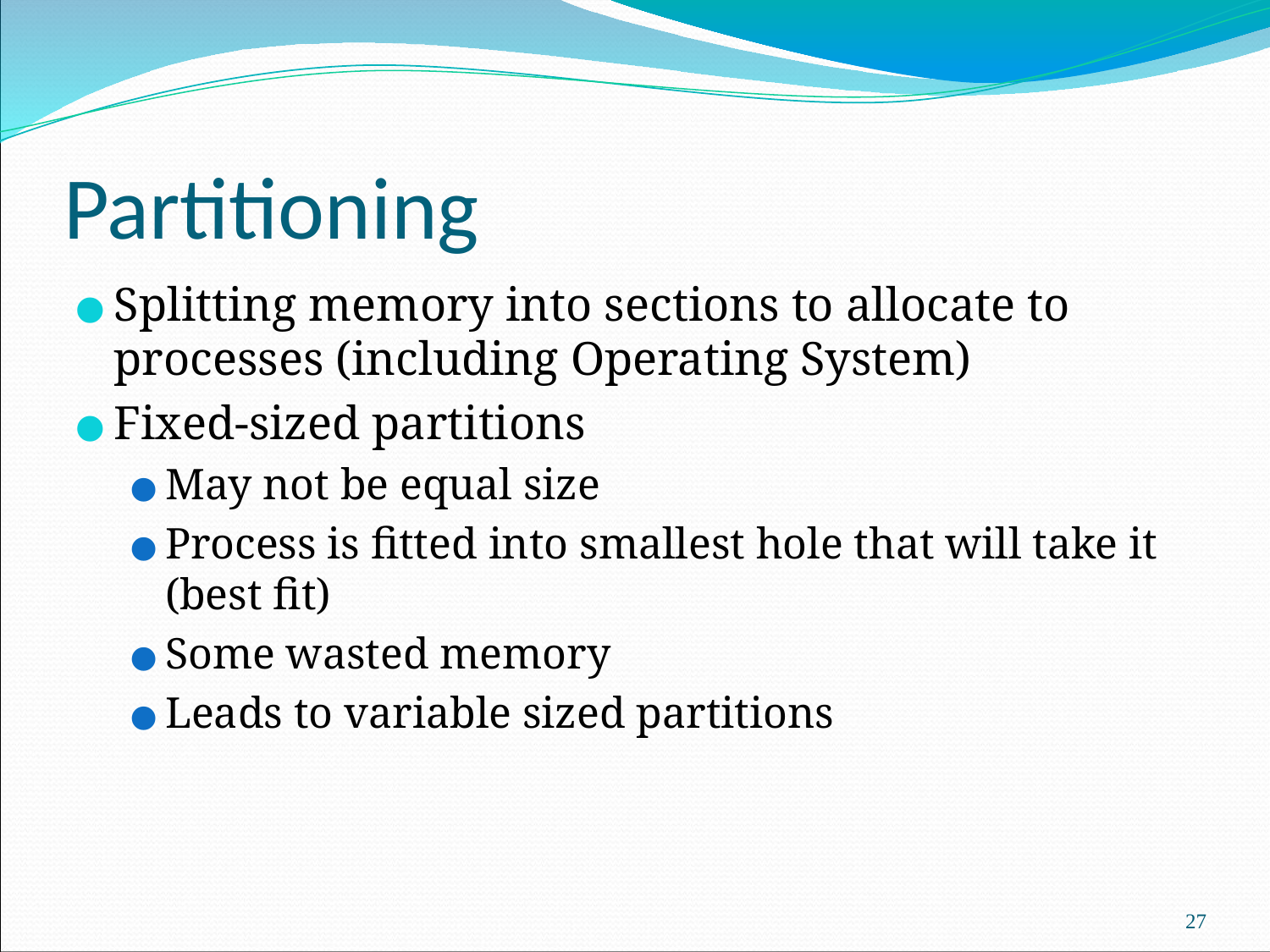

# Partitioning
Splitting memory into sections to allocate to processes (including Operating System)
Fixed-sized partitions
May not be equal size
Process is fitted into smallest hole that will take it (best fit)
Some wasted memory
Leads to variable sized partitions
27